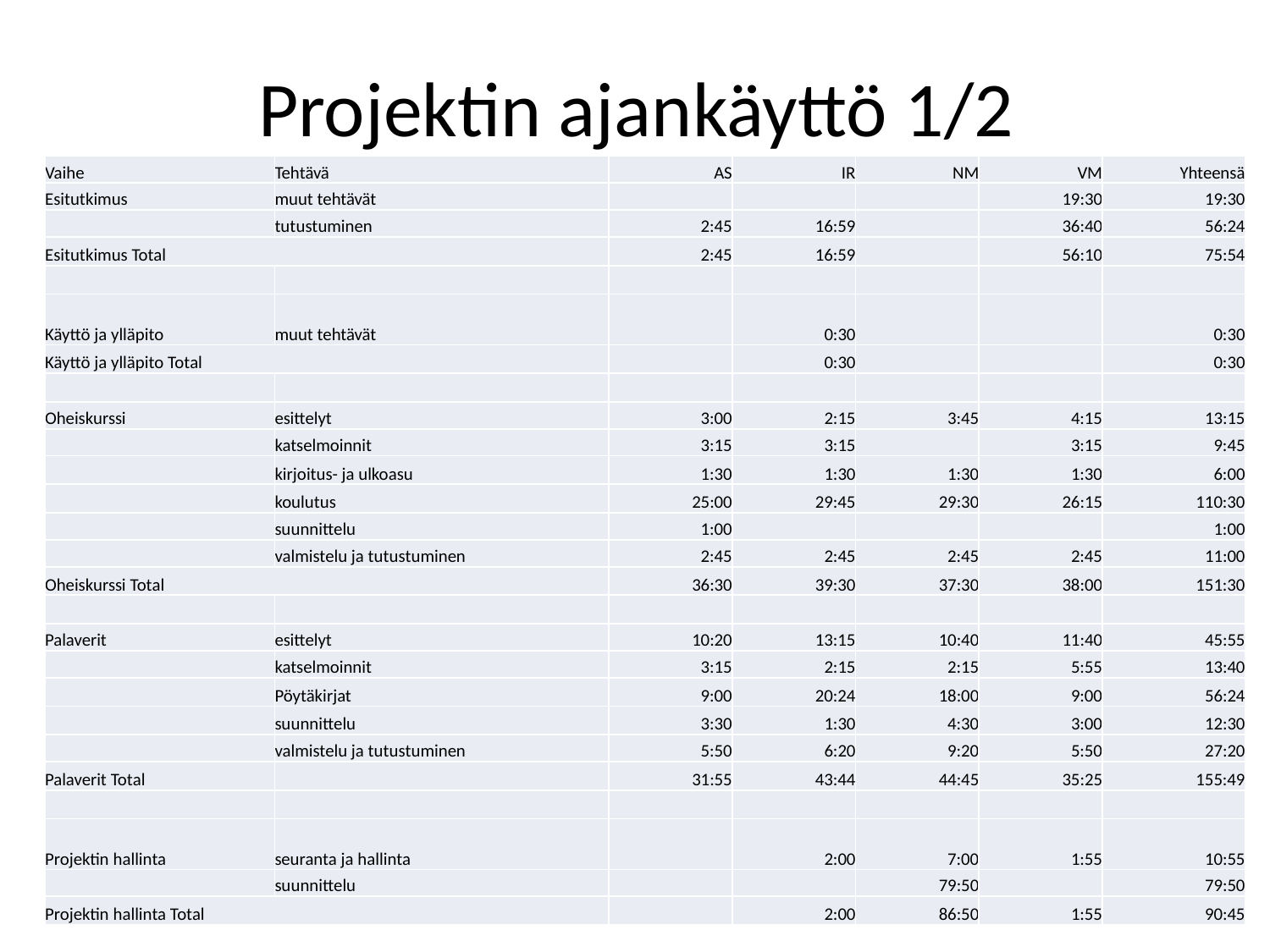

# Projektin ajankäyttö 1/2
| Vaihe | Tehtävä | AS | IR | NM | VM | Yhteensä |
| --- | --- | --- | --- | --- | --- | --- |
| Esitutkimus | muut tehtävät |  |  |  | 19:30 | 19:30 |
|  | tutustuminen | 2:45 | 16:59 |  | 36:40 | 56:24 |
| Esitutkimus Total |  | 2:45 | 16:59 |  | 56:10 | 75:54 |
|  |  |  |  |  |  |  |
| Käyttö ja ylläpito | muut tehtävät |  | 0:30 |  |  | 0:30 |
| Käyttö ja ylläpito Total |  |  | 0:30 |  |  | 0:30 |
|  |  |  |  |  |  |  |
| Oheiskurssi | esittelyt | 3:00 | 2:15 | 3:45 | 4:15 | 13:15 |
|  | katselmoinnit | 3:15 | 3:15 |  | 3:15 | 9:45 |
|  | kirjoitus- ja ulkoasu | 1:30 | 1:30 | 1:30 | 1:30 | 6:00 |
|  | koulutus | 25:00 | 29:45 | 29:30 | 26:15 | 110:30 |
|  | suunnittelu | 1:00 |  |  |  | 1:00 |
|  | valmistelu ja tutustuminen | 2:45 | 2:45 | 2:45 | 2:45 | 11:00 |
| Oheiskurssi Total |  | 36:30 | 39:30 | 37:30 | 38:00 | 151:30 |
|  |  |  |  |  |  |  |
| Palaverit | esittelyt | 10:20 | 13:15 | 10:40 | 11:40 | 45:55 |
|  | katselmoinnit | 3:15 | 2:15 | 2:15 | 5:55 | 13:40 |
|  | Pöytäkirjat | 9:00 | 20:24 | 18:00 | 9:00 | 56:24 |
|  | suunnittelu | 3:30 | 1:30 | 4:30 | 3:00 | 12:30 |
|  | valmistelu ja tutustuminen | 5:50 | 6:20 | 9:20 | 5:50 | 27:20 |
| Palaverit Total |  | 31:55 | 43:44 | 44:45 | 35:25 | 155:49 |
|  |  |  |  |  |  |  |
| Projektin hallinta | seuranta ja hallinta |  | 2:00 | 7:00 | 1:55 | 10:55 |
|  | suunnittelu |  |  | 79:50 |  | 79:50 |
| Projektin hallinta Total |  |  | 2:00 | 86:50 | 1:55 | 90:45 |